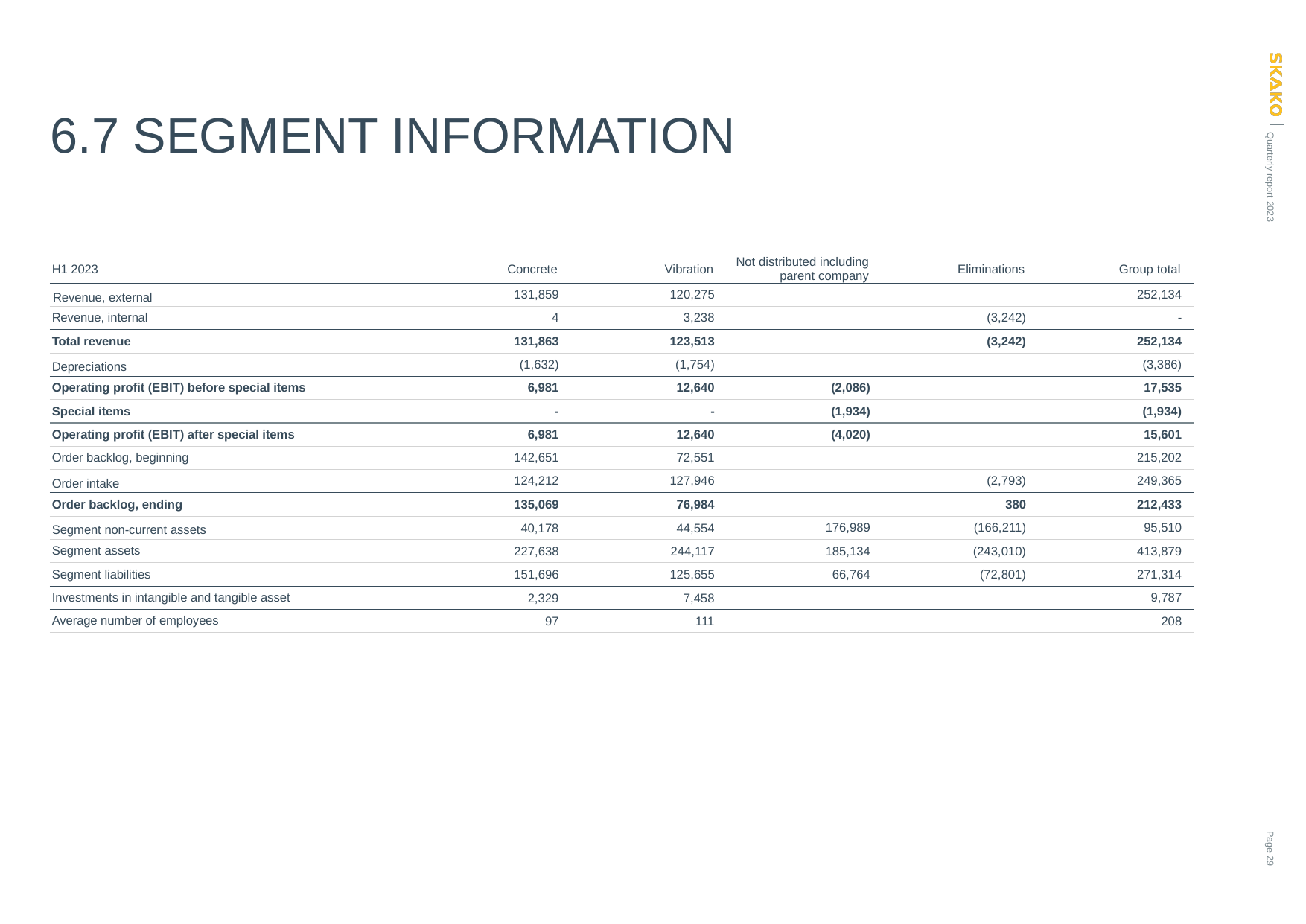

# 6.7 Segment information
| H1 2023 | Concrete | Vibration | Not distributed including parent company | Eliminations | Group total |
| --- | --- | --- | --- | --- | --- |
| Revenue, external | 131,859 | 120,275 |  |  | 252,134 |
| Revenue, internal | 4 | 3,238 |  | (3,242) | - |
| Total revenue | 131,863 | 123,513 |  | (3,242) | 252,134 |
| Depreciations | (1,632) | (1,754) |  |  | (3,386) |
| Operating profit (EBIT) before special items | 6,981 | 12,640 | (2,086) |  | 17,535 |
| Special items | - | - | (1,934) |  | (1,934) |
| Operating profit (EBIT) after special items | 6,981 | 12,640 | (4,020) |  | 15,601 |
| Order backlog, beginning | 142,651 | 72,551 |  |  | 215,202 |
| Order intake | 124,212 | 127,946 |  | (2,793) | 249,365 |
| Order backlog, ending | 135,069 | 76,984 |  | 380 | 212,433 |
| Segment non-current assets | 40,178 | 44,554 | 176,989 | (166,211) | 95,510 |
| Segment assets | 227,638 | 244,117 | 185,134 | (243,010) | 413,879 |
| Segment liabilities | 151,696 | 125,655 | 66,764 | (72,801) | 271,314 |
| Investments in intangible and tangible asset | 2,329 | 7,458 |  |  | 9,787 |
| Average number of employees | 97 | 111 |  |  | 208 |